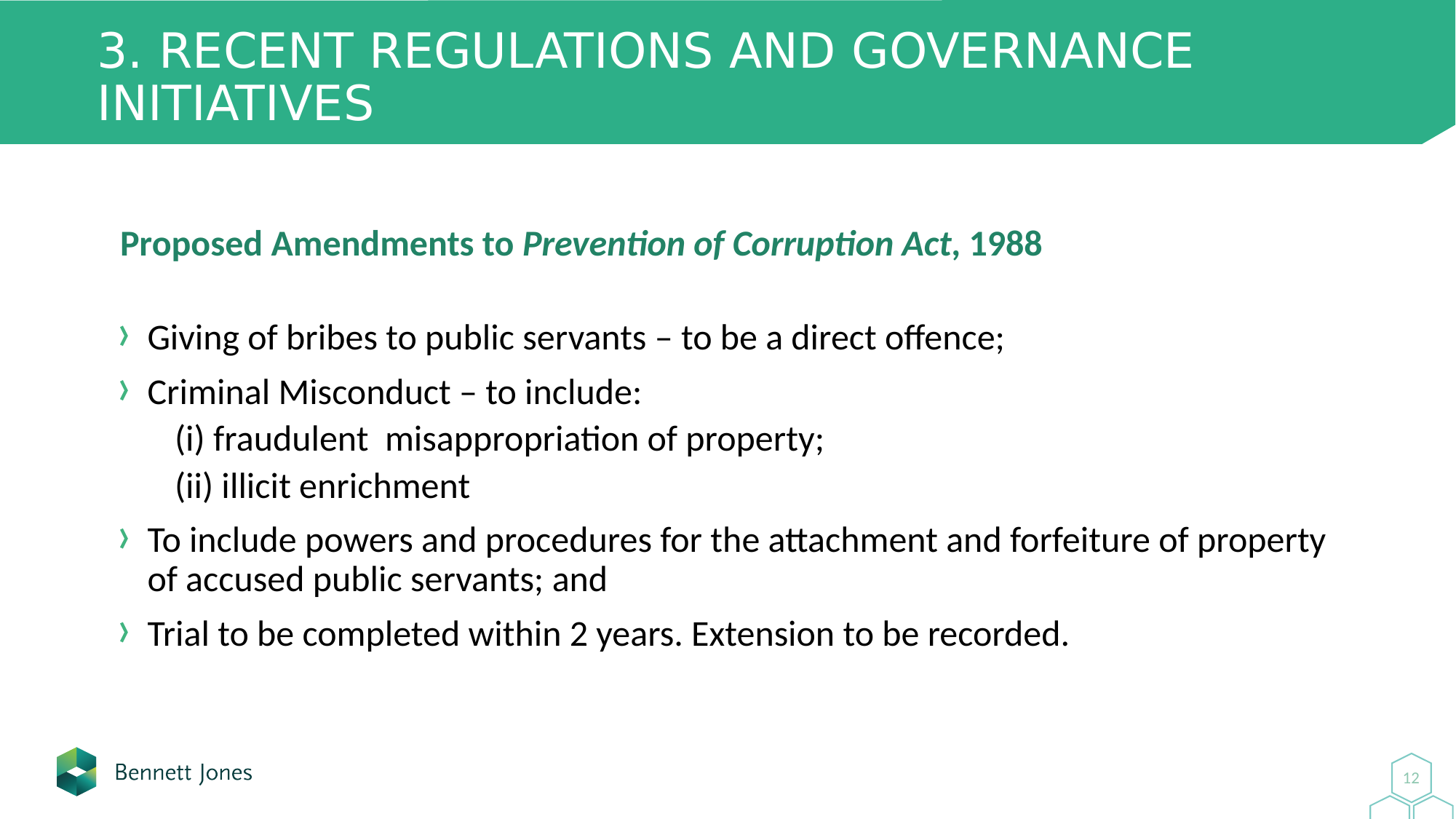

# 3. Recent regulations and governance initiatives
Proposed Amendments to Prevention of Corruption Act, 1988
Giving of bribes to public servants – to be a direct offence;
Criminal Misconduct – to include:
(i) fraudulent  misappropriation of property;
(ii) illicit enrichment
To include powers and procedures for the attachment and forfeiture of property of accused public servants; and
Trial to be completed within 2 years. Extension to be recorded.

12